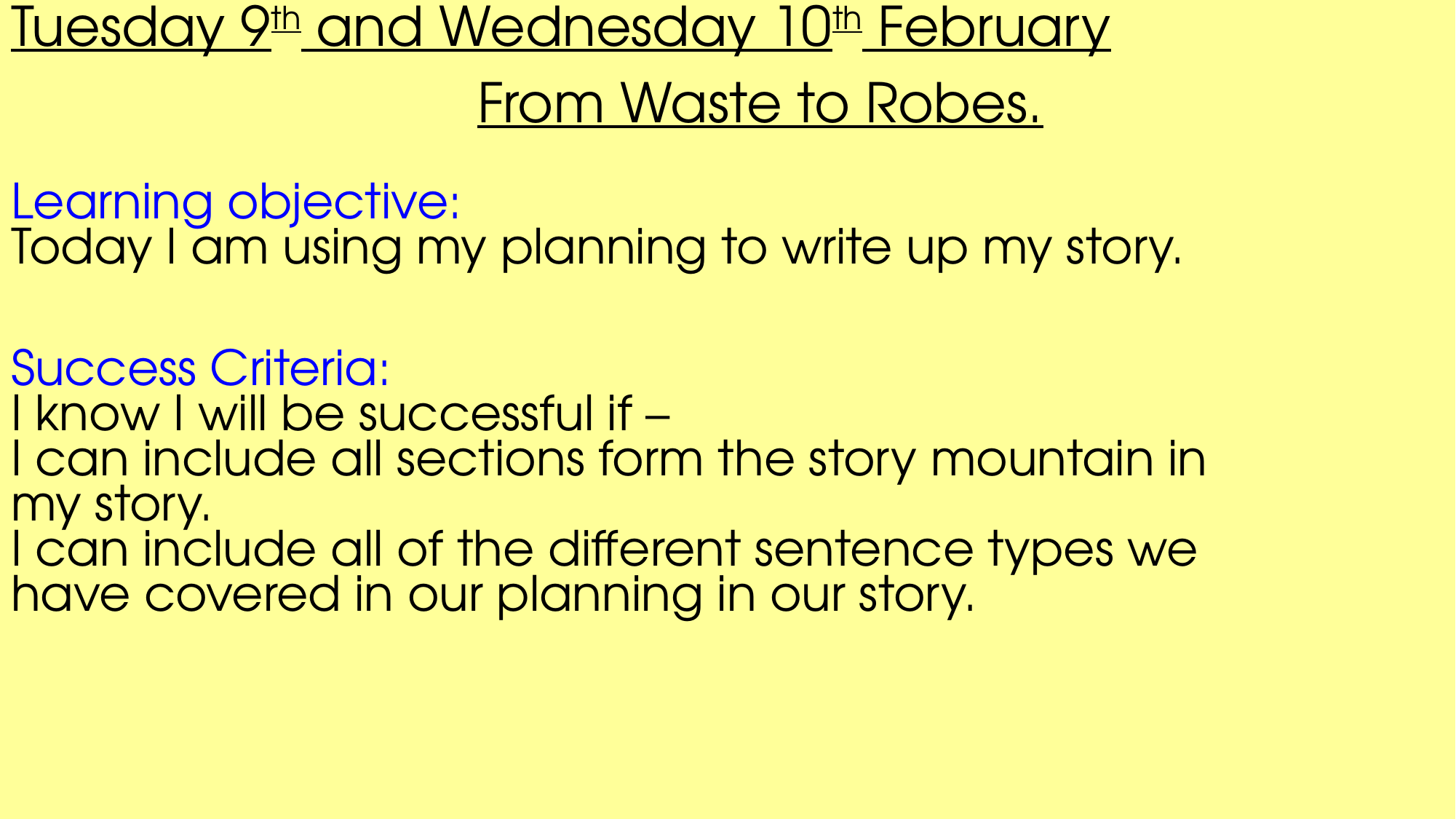

| Tuesday 9th and Wednesday 10th February |
| --- |
| From Waste to Robes. |
| --- |
| Learning objective: Today I am using my planning to write up my story. |
| --- |
| Success Criteria: I know I will be successful if – I can include all sections form the story mountain in my story. I can include all of the different sentence types we have covered in our planning in our story. |
| --- |